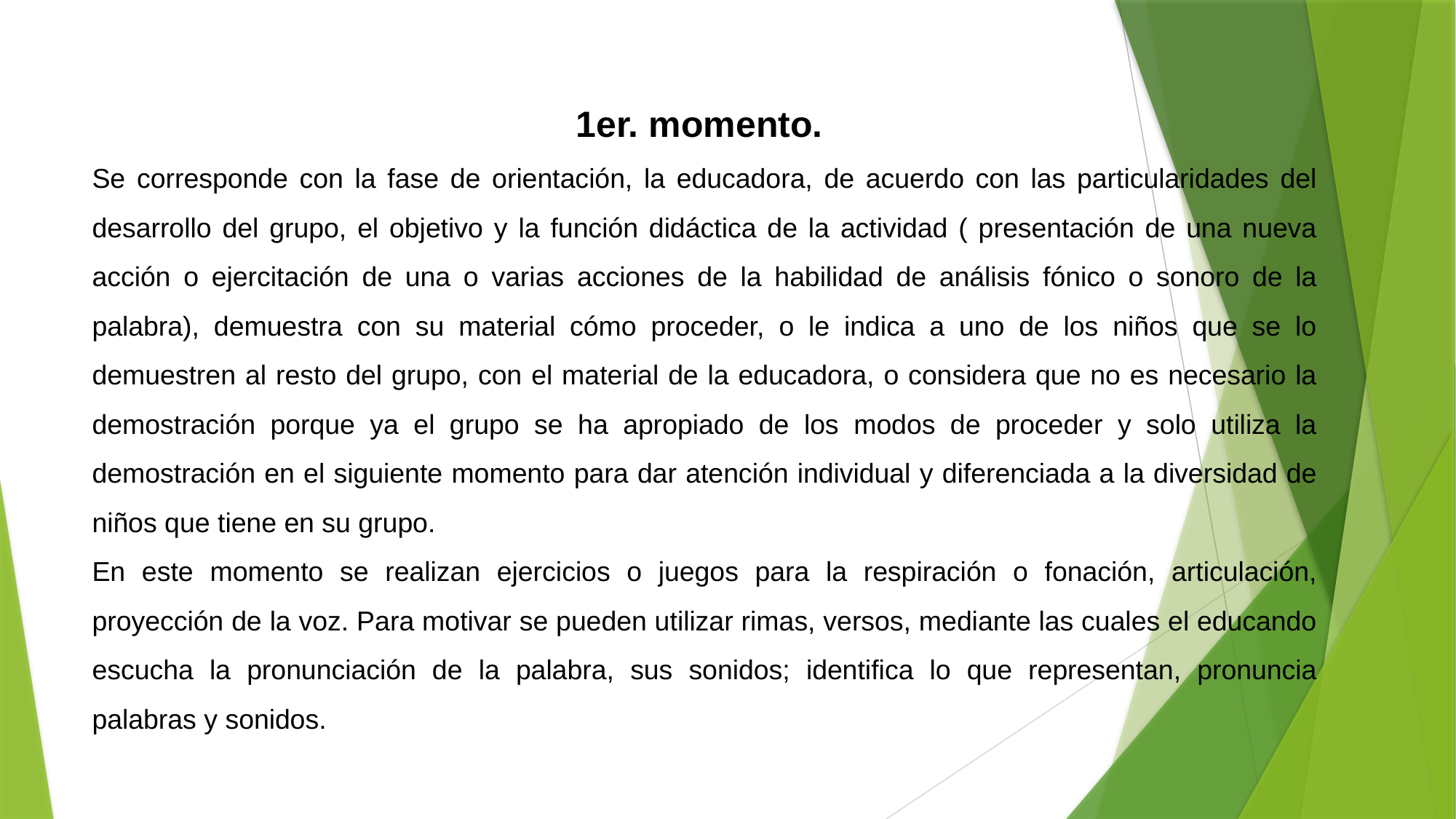

1er. momento.
Se corresponde con la fase de orientación, la educadora, de acuerdo con las particularidades del desarrollo del grupo, el objetivo y la función didáctica de la actividad ( presentación de una nueva acción o ejercitación de una o varias acciones de la habilidad de análisis fónico o sonoro de la palabra), demuestra con su material cómo proceder, o le indica a uno de los niños que se lo demuestren al resto del grupo, con el material de la educadora, o considera que no es necesario la demostración porque ya el grupo se ha apropiado de los modos de proceder y solo utiliza la demostración en el siguiente momento para dar atención individual y diferenciada a la diversidad de niños que tiene en su grupo.
En este momento se realizan ejercicios o juegos para la respiración o fonación, articulación, proyección de la voz. Para motivar se pueden utilizar rimas, versos, mediante las cuales el educando escucha la pronunciación de la palabra, sus sonidos; identifica lo que representan, pronuncia palabras y sonidos.